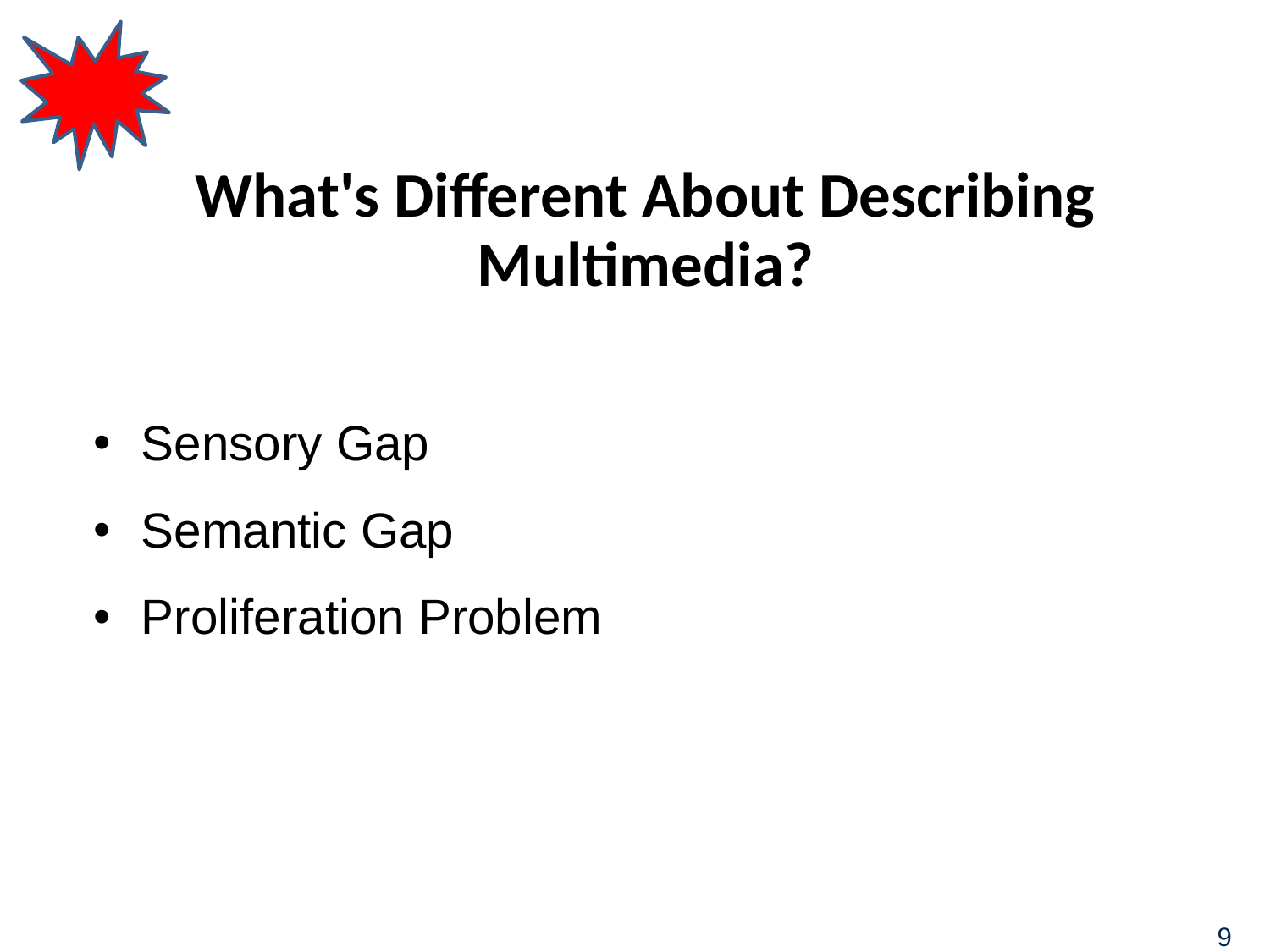

# What's Different About Describing Multimedia?
Sensory Gap
Semantic Gap
Proliferation Problem
9